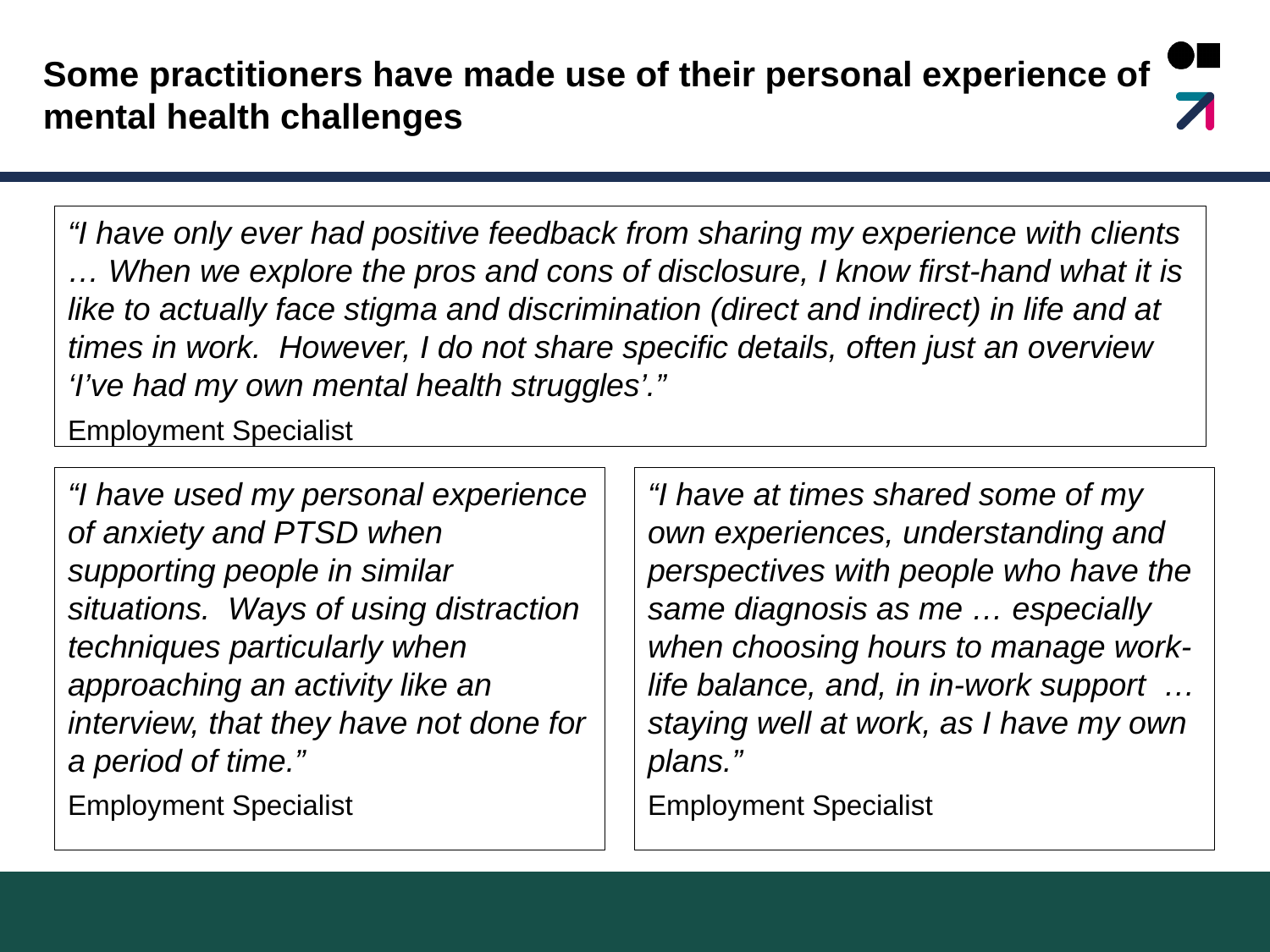

Some practitioners have made use of their personal experience of mental health challenges
“I have only ever had positive feedback from sharing my experience with clients … When we explore the pros and cons of disclosure, I know first-hand what it is like to actually face stigma and discrimination (direct and indirect) in life and at times in work.  However, I do not share specific details, often just an overview ‘I’ve had my own mental health struggles’.”
Employment Specialist

.
“I have used my personal experience of anxiety and PTSD when supporting people in similar situations.  Ways of using distraction techniques particularly when approaching an activity like an interview, that they have not done for a period of time.”
Employment Specialist

“I have at times shared some of my own experiences, understanding and perspectives with people who have the same diagnosis as me … especially when choosing hours to manage work-life balance, and, in in-work support  … staying well at work, as I have my own plans.”
Employment Specialist